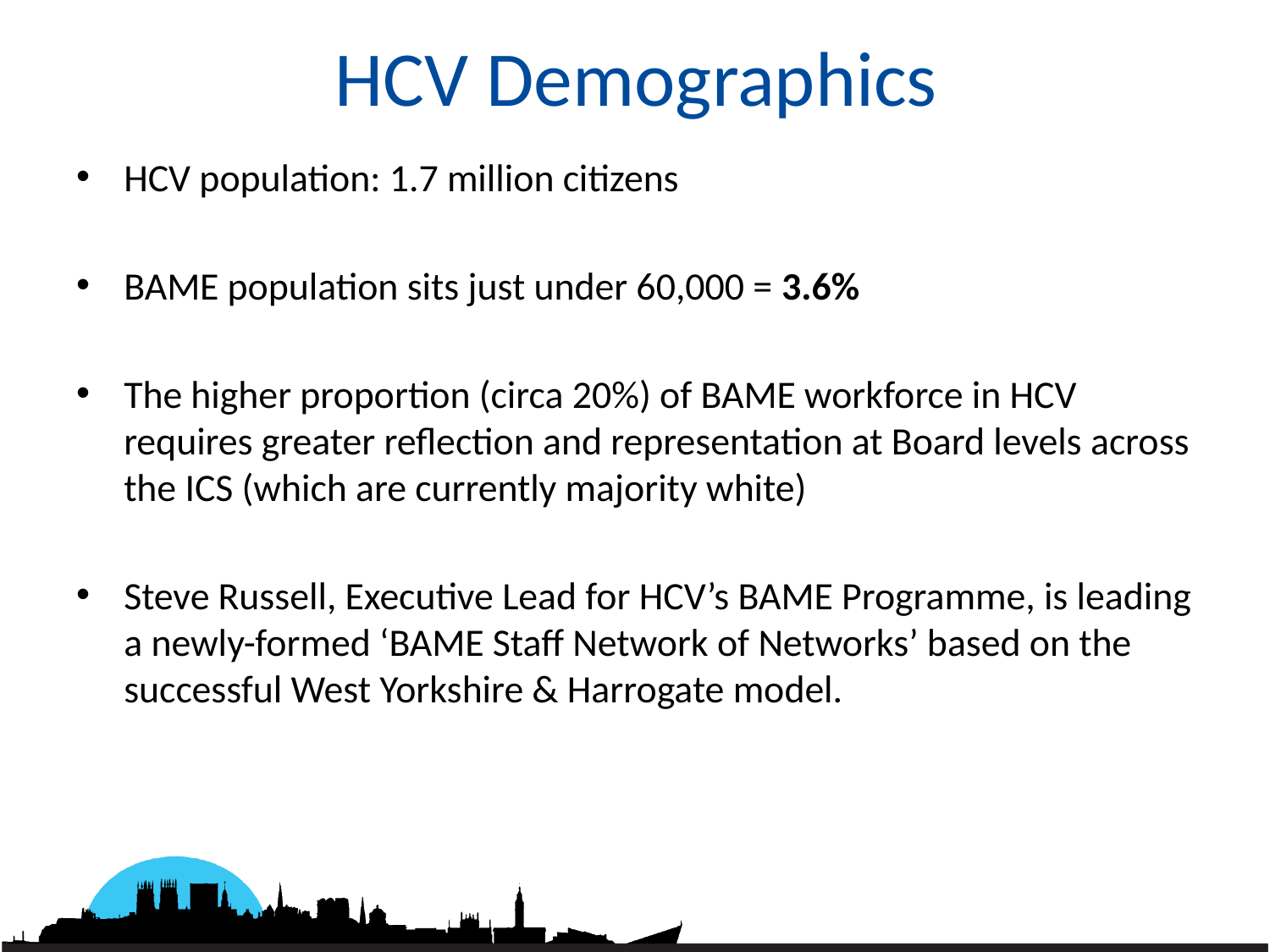

# HCV Demographics
HCV population: 1.7 million citizens

BAME population sits just under 60,000 = 3.6%

The higher proportion (circa 20%) of BAME workforce in HCV requires greater reflection and representation at Board levels across the ICS (which are currently majority white)

Steve Russell, Executive Lead for HCV’s BAME Programme, is leading a newly-formed ‘BAME Staff Network of Networks’ based on the successful West Yorkshire & Harrogate model.